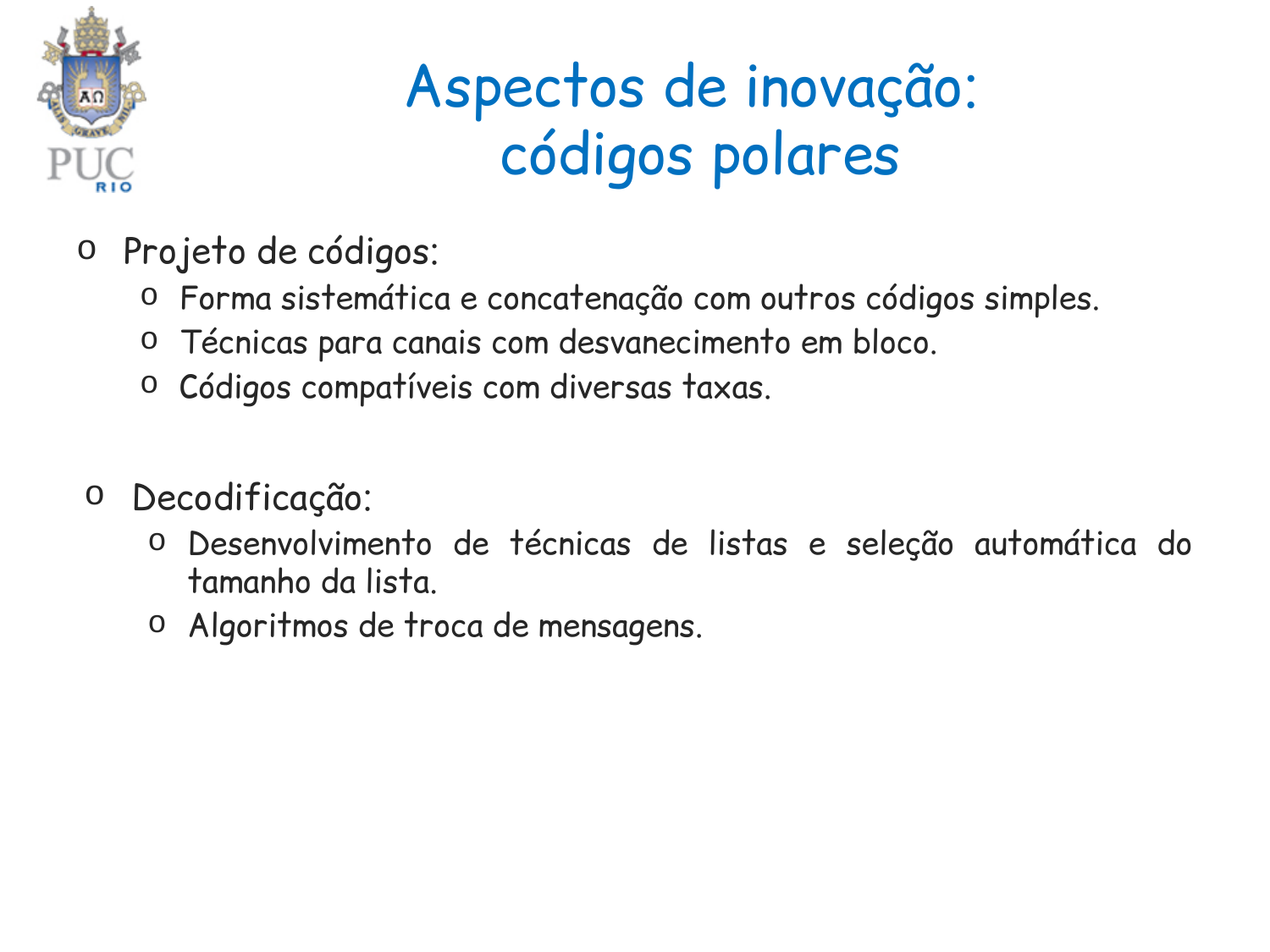

# Aspectos de inovação: códigos polares
Projeto de códigos:
Forma sistemática e concatenação com outros códigos simples.
Técnicas para canais com desvanecimento em bloco.
Códigos compatíveis com diversas taxas.

Decodificação:
Desenvolvimento de técnicas de listas e seleção automática do tamanho da lista.
Algoritmos de troca de mensagens.